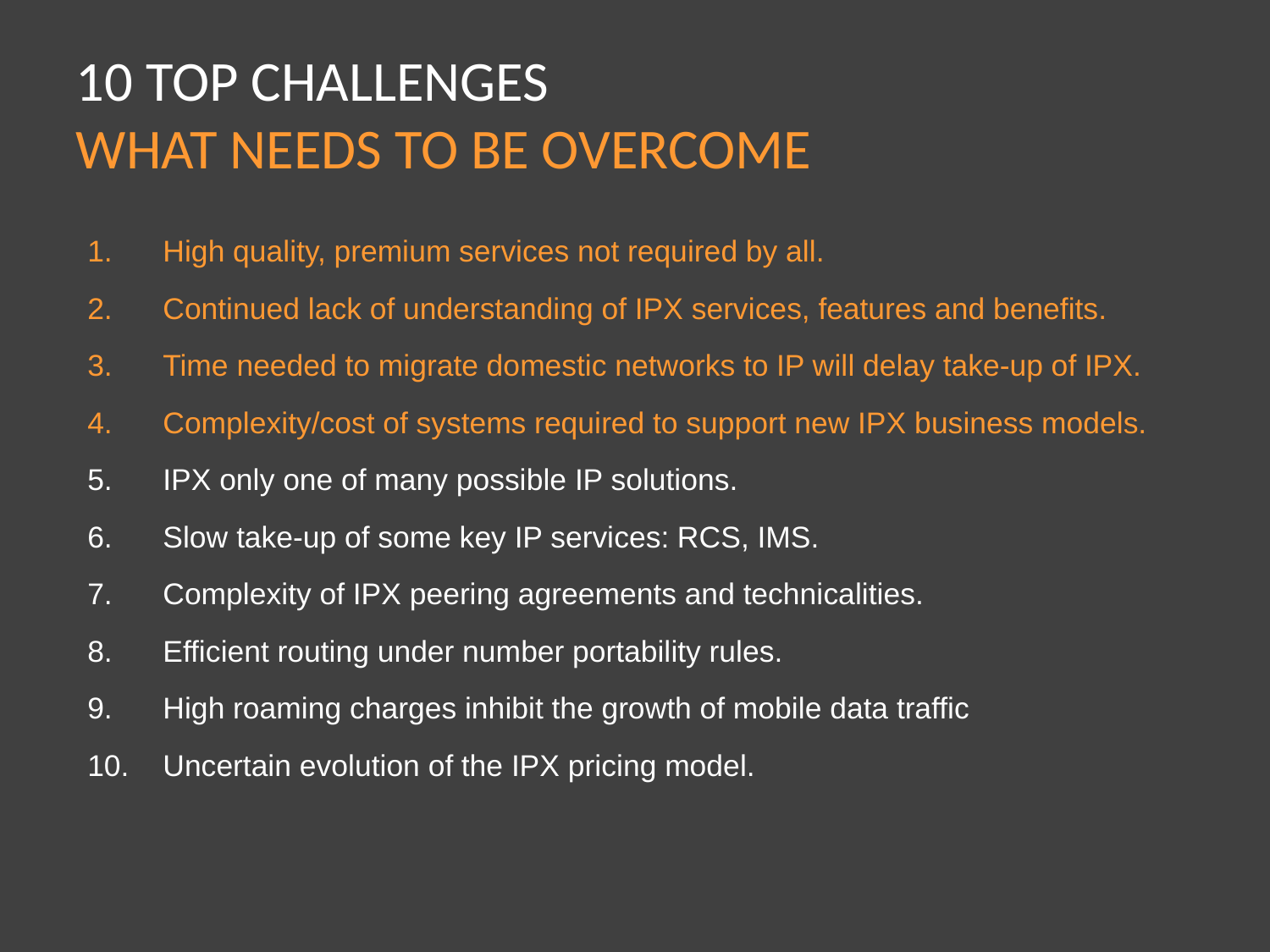

10 TOP CHALLENGES
WHAT NEEDS TO BE OVERCOME
High quality, premium services not required by all.
Continued lack of understanding of IPX services, features and benefits.
Time needed to migrate domestic networks to IP will delay take-up of IPX.
Complexity/cost of systems required to support new IPX business models.
IPX only one of many possible IP solutions.
Slow take-up of some key IP services: RCS, IMS.
Complexity of IPX peering agreements and technicalities.
Efficient routing under number portability rules.
High roaming charges inhibit the growth of mobile data traffic
Uncertain evolution of the IPX pricing model.